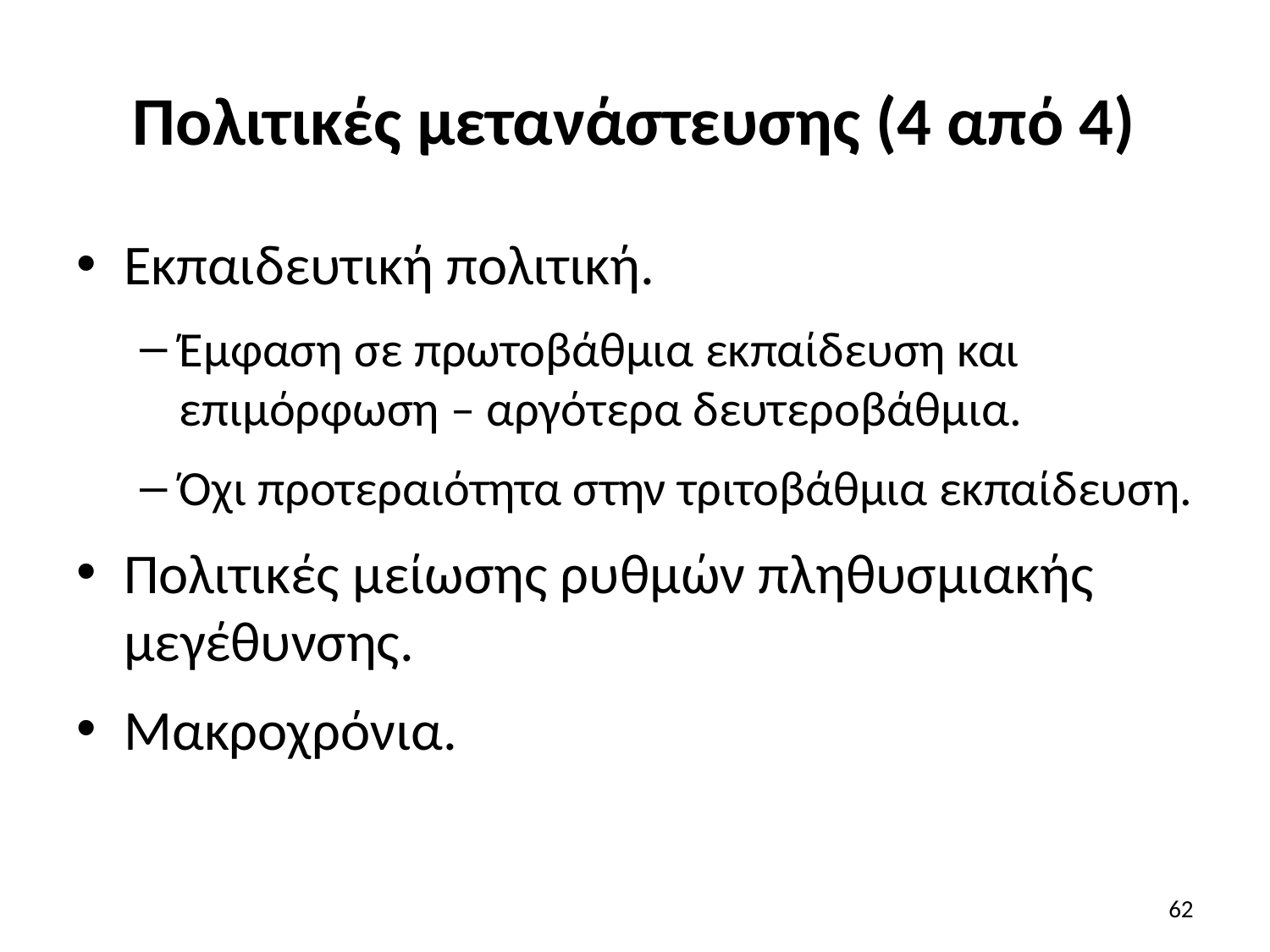

# Πολιτικές μετανάστευσης (4 από 4)
Εκπαιδευτική πολιτική.
Έμφαση σε πρωτοβάθμια εκπαίδευση και επιμόρφωση – αργότερα δευτεροβάθμια.
Όχι προτεραιότητα στην τριτοβάθμια εκπαίδευση.
Πολιτικές μείωσης ρυθμών πληθυσμιακής μεγέθυνσης.
Μακροχρόνια.

62